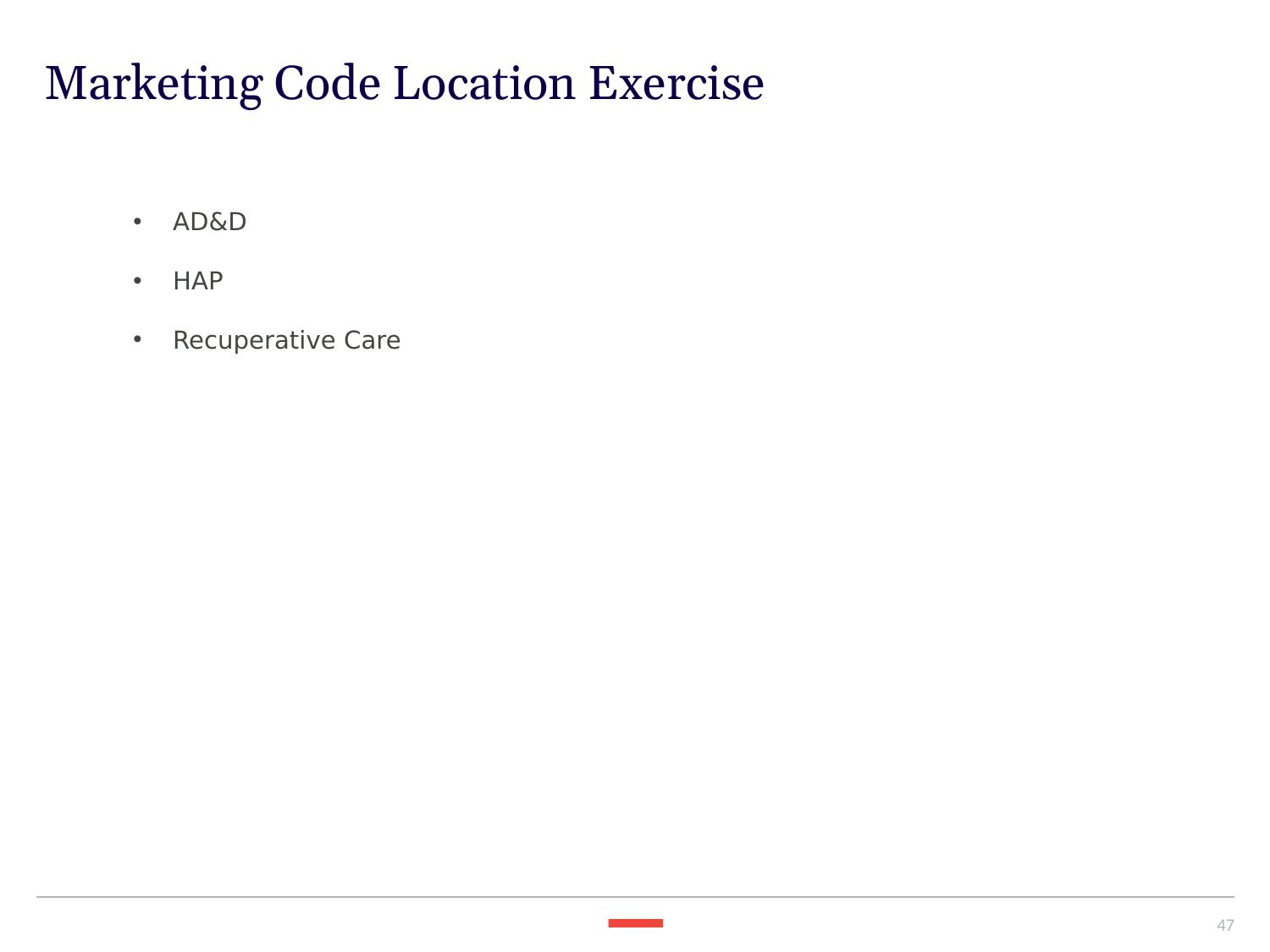

Marketing Code Location Exercise
AD&D

HAP

Recuperative Care